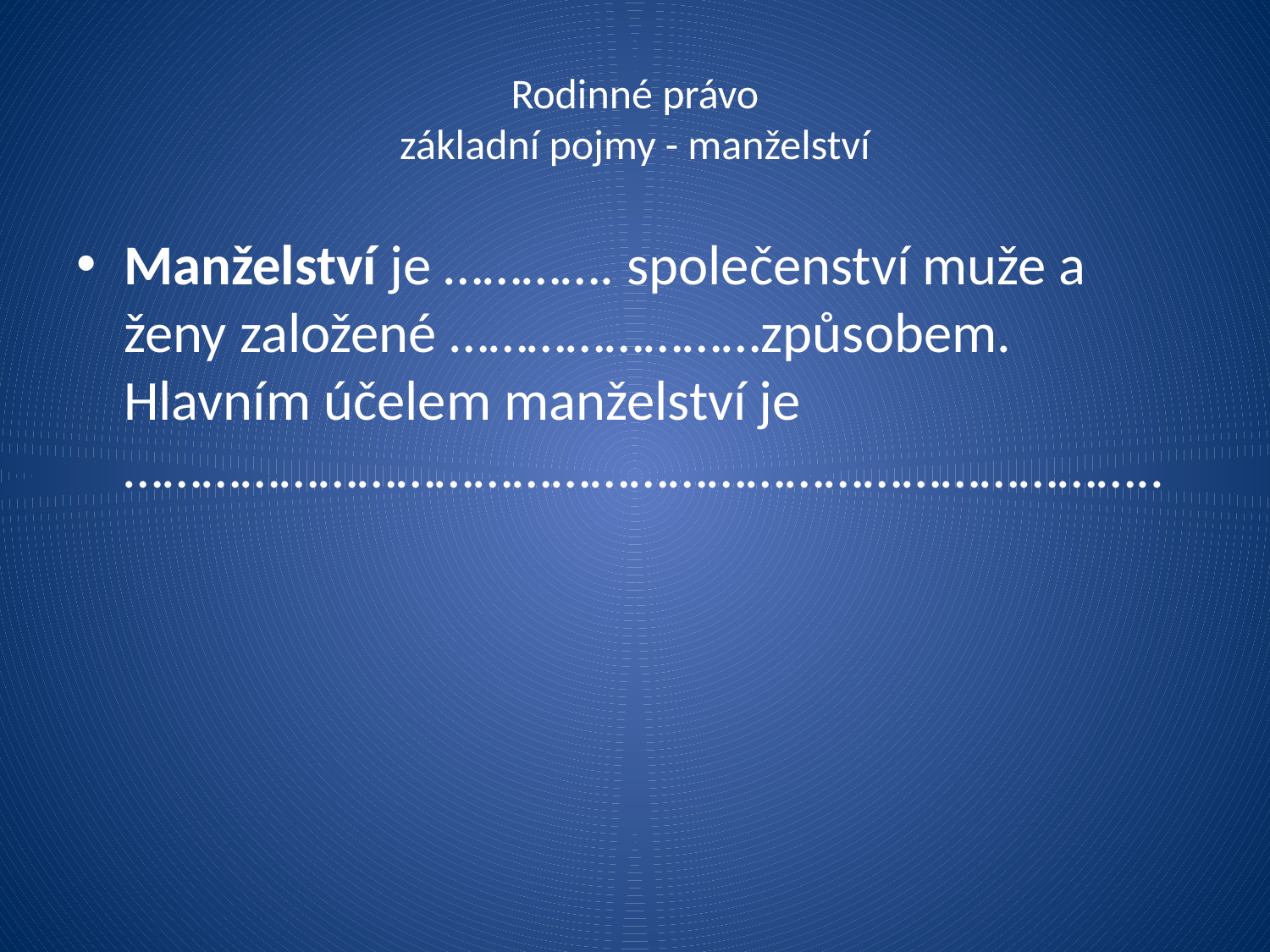

# Rodinné právo základní pojmy - manželství
Manželství je …………. společenství muže a ženy založené ……………………způsobem. Hlavním účelem manželství je ……………………………………………………………………..